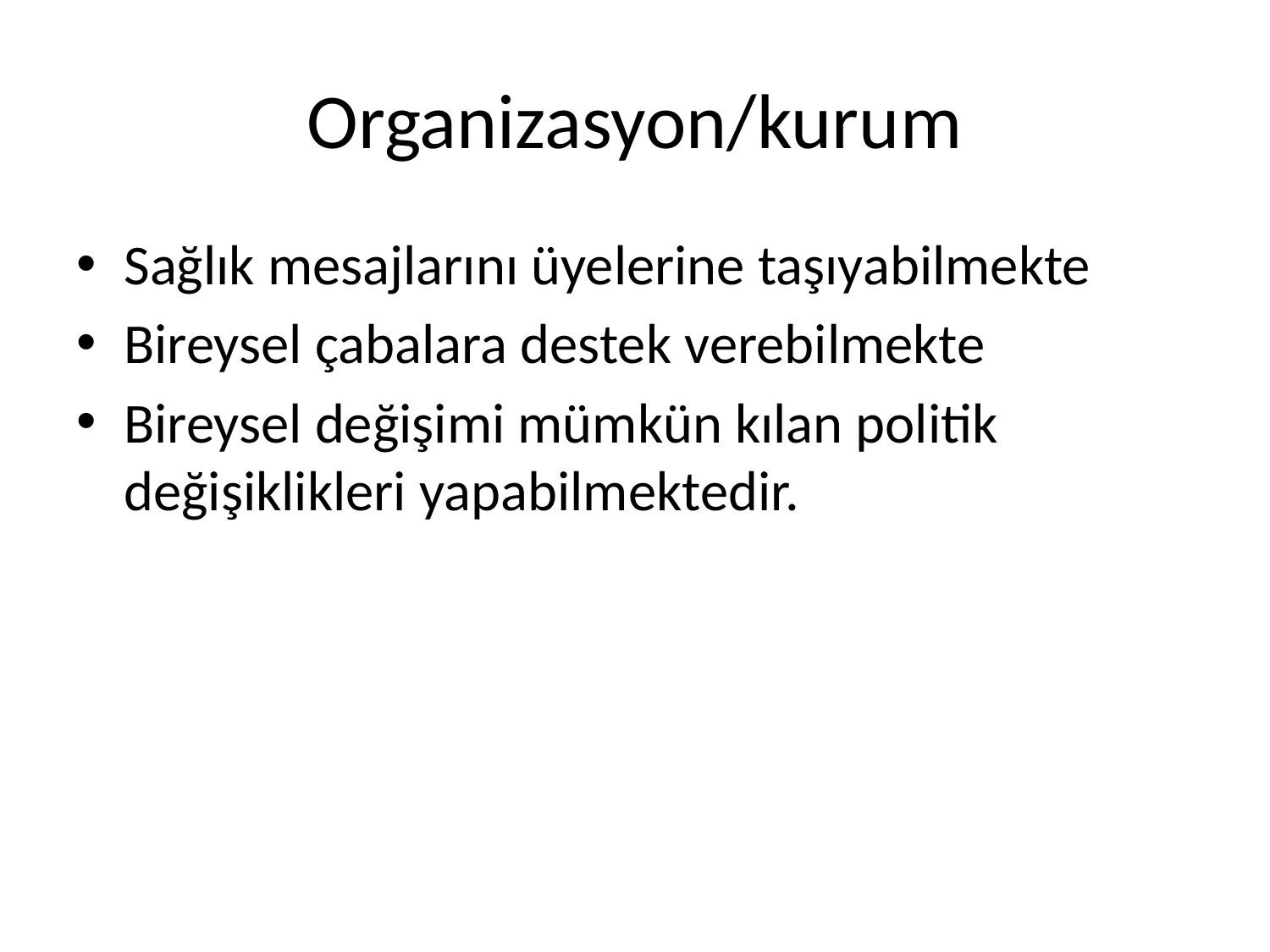

# Organizasyon/kurum
Sağlık mesajlarını üyelerine taşıyabilmekte
Bireysel çabalara destek verebilmekte
Bireysel değişimi mümkün kılan politik değişiklikleri yapabilmektedir.